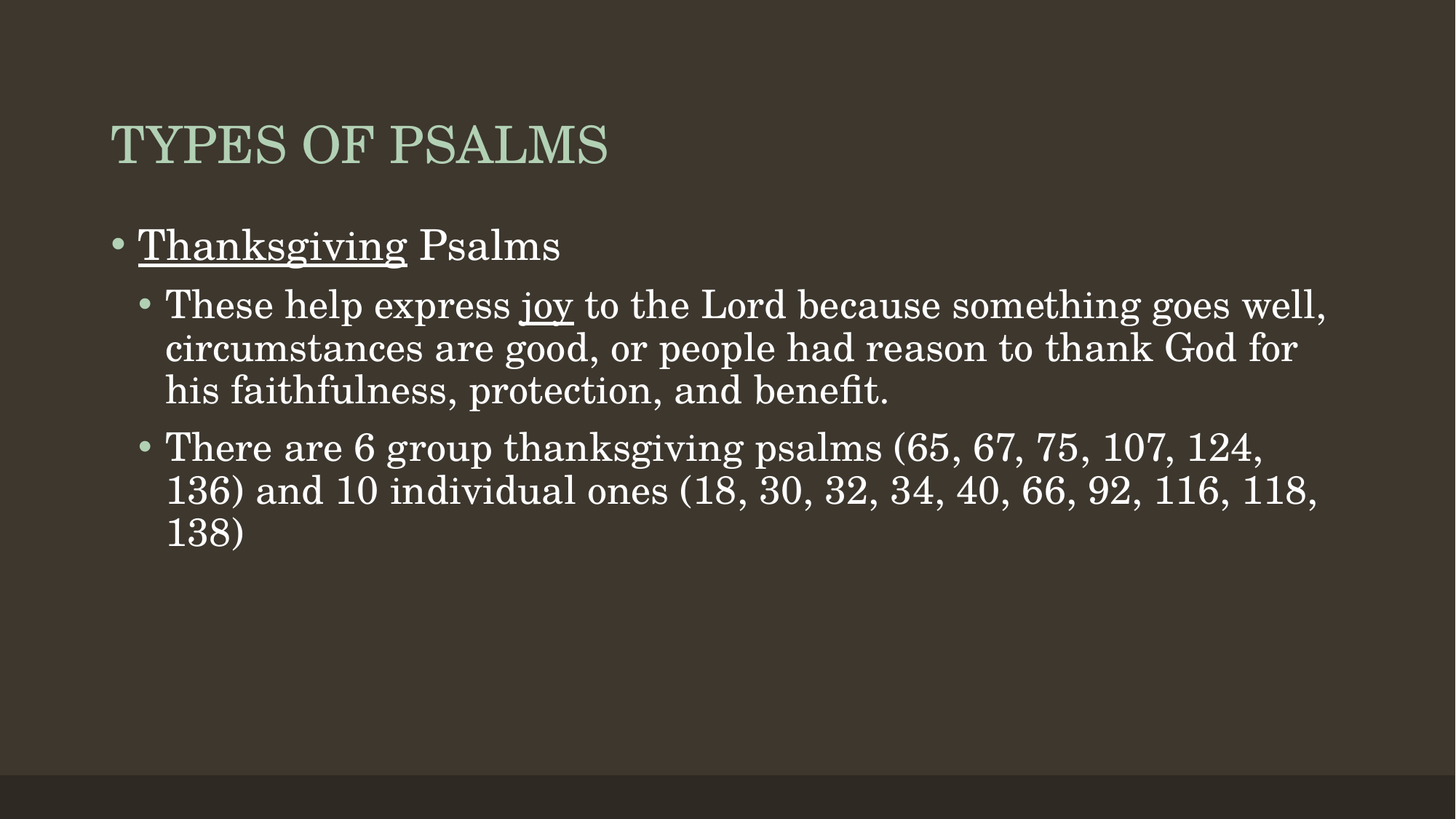

# TYPES OF PSALMS
Thanksgiving Psalms
These help express joy to the Lord because something goes well, circumstances are good, or people had reason to thank God for his faithfulness, protection, and benefit.
There are 6 group thanksgiving psalms (65, 67, 75, 107, 124, 136) and 10 individual ones (18, 30, 32, 34, 40, 66, 92, 116, 118, 138)